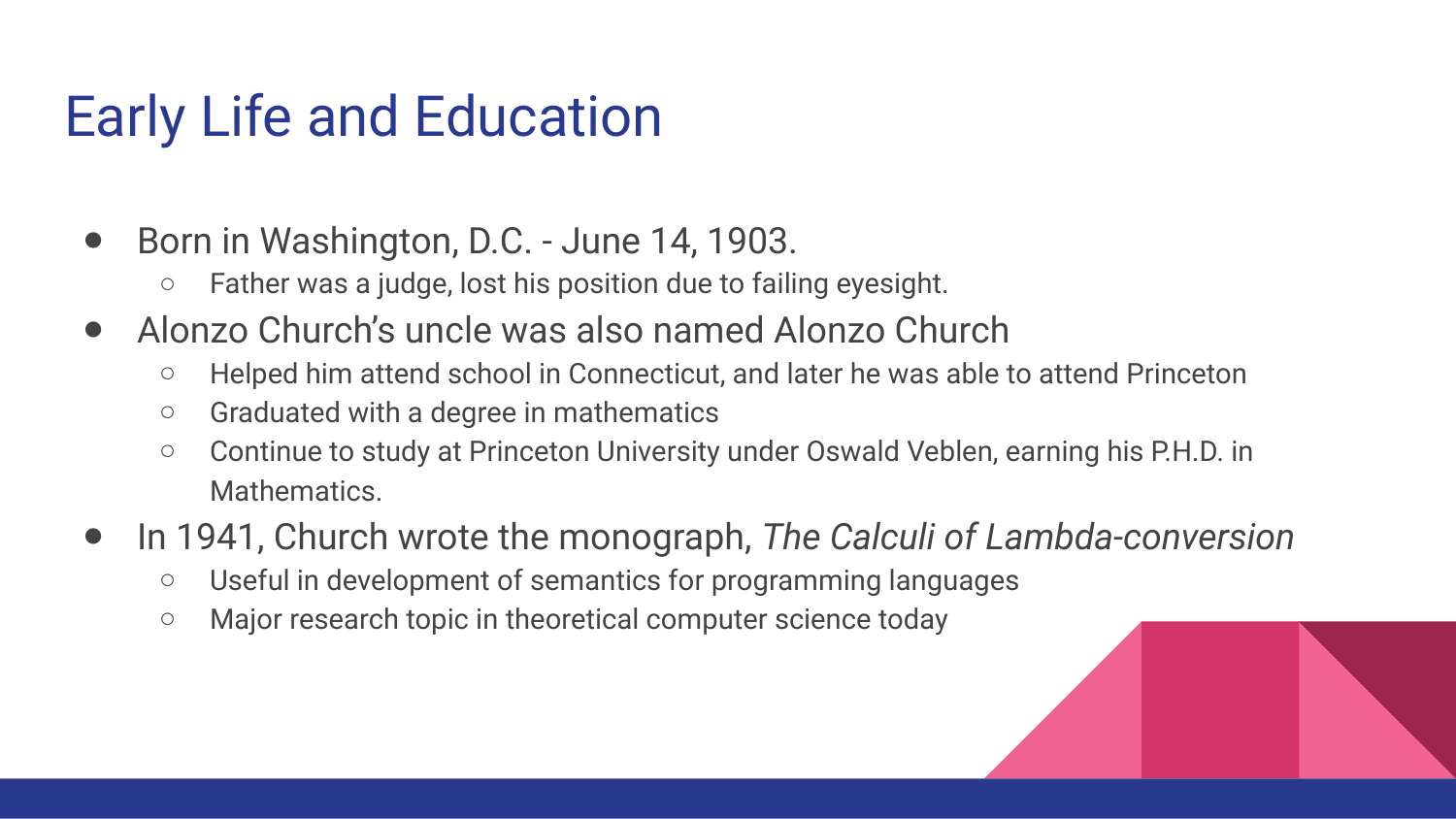

# Early Life and Education
Born in Washington, D.C. - June 14, 1903.
Father was a judge, lost his position due to failing eyesight.
Alonzo Church’s uncle was also named Alonzo Church
Helped him attend school in Connecticut, and later he was able to attend Princeton
Graduated with a degree in mathematics
Continue to study at Princeton University under Oswald Veblen, earning his P.H.D. in Mathematics.
In 1941, Church wrote the monograph, The Calculi of Lambda-conversion
Useful in development of semantics for programming languages
Major research topic in theoretical computer science today